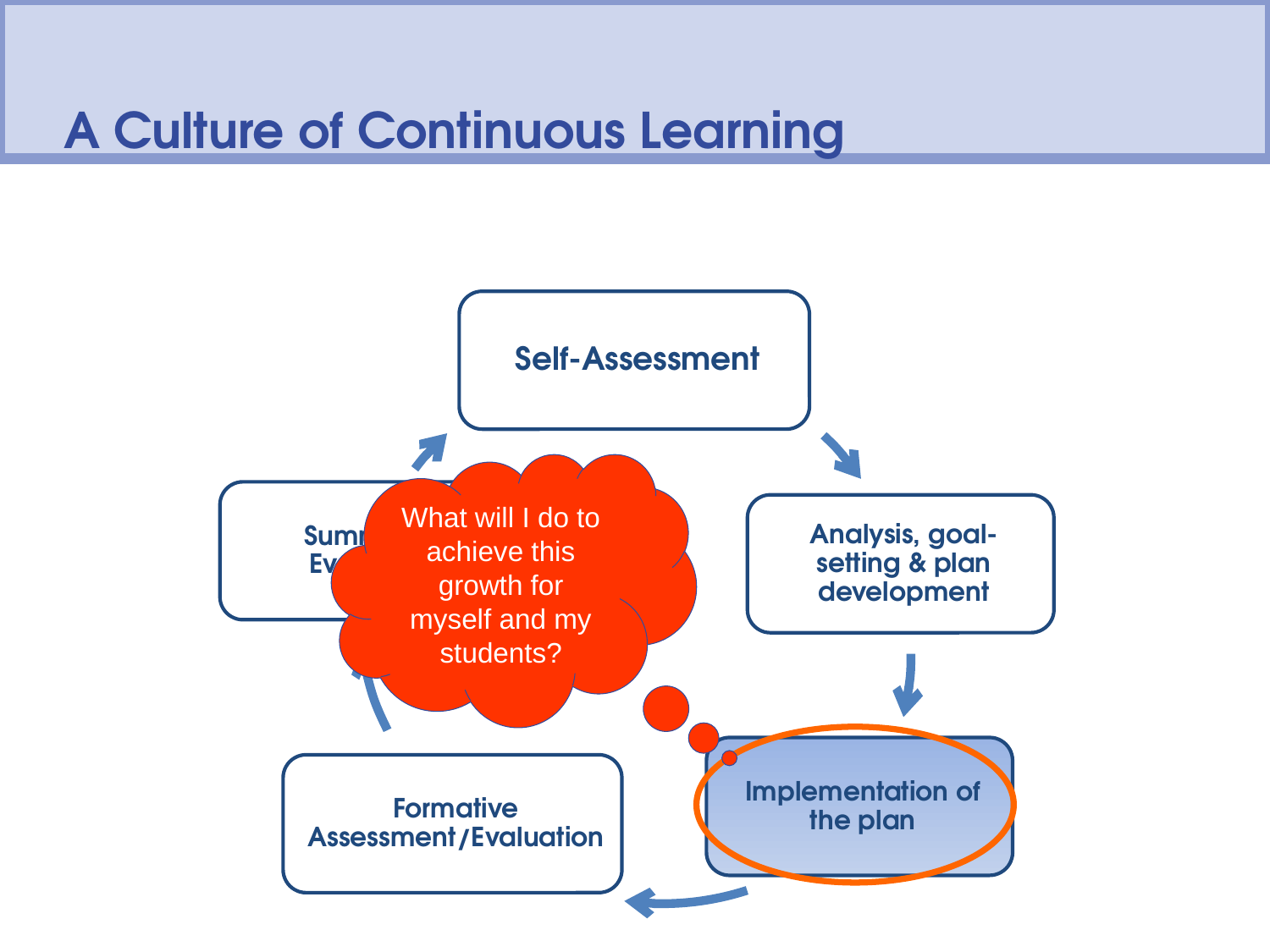

A Culture of Continuous Learning
Self-Assessment
Analysis, goal-setting & plan development
Implementation of the plan
Formative Assessment/Evaluation
Summative Evaluation
What will I do to achieve this growth for myself and my students?